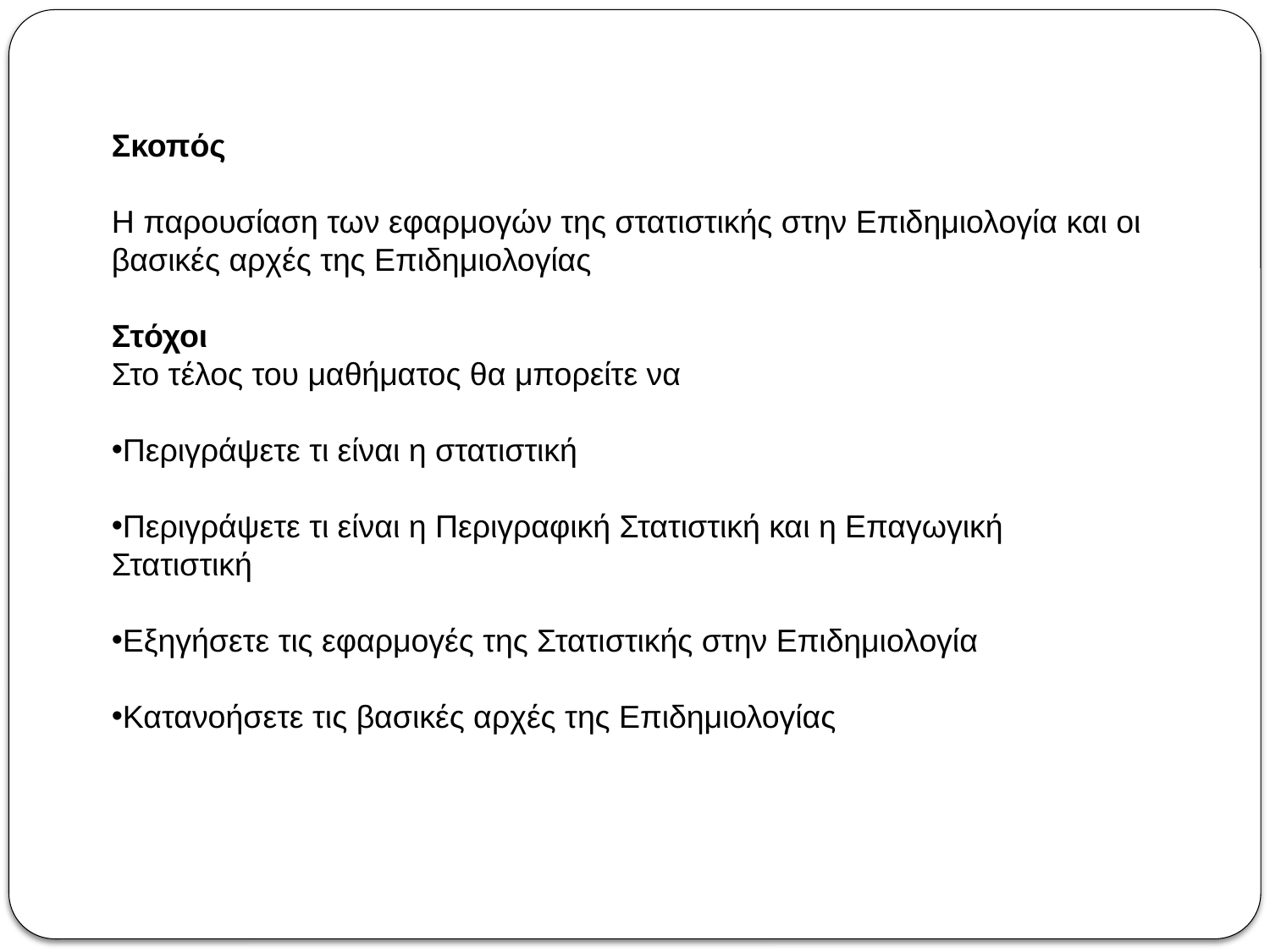

Σκοπός

Η παρουσίαση των εφαρμογών της στατιστικής στην Επιδημιολογία και οι βασικές αρχές της Επιδημιολογίας

Στόχοι
Στο τέλος του μαθήματος θα μπορείτε να

Περιγράψετε τι είναι η στατιστική

Περιγράψετε τι είναι η Περιγραφική Στατιστική και η Επαγωγική Στατιστική

Εξηγήσετε τις εφαρμογές της Στατιστικής στην Επιδημιολογία

Κατανοήσετε τις βασικές αρχές της Επιδημιολογίας